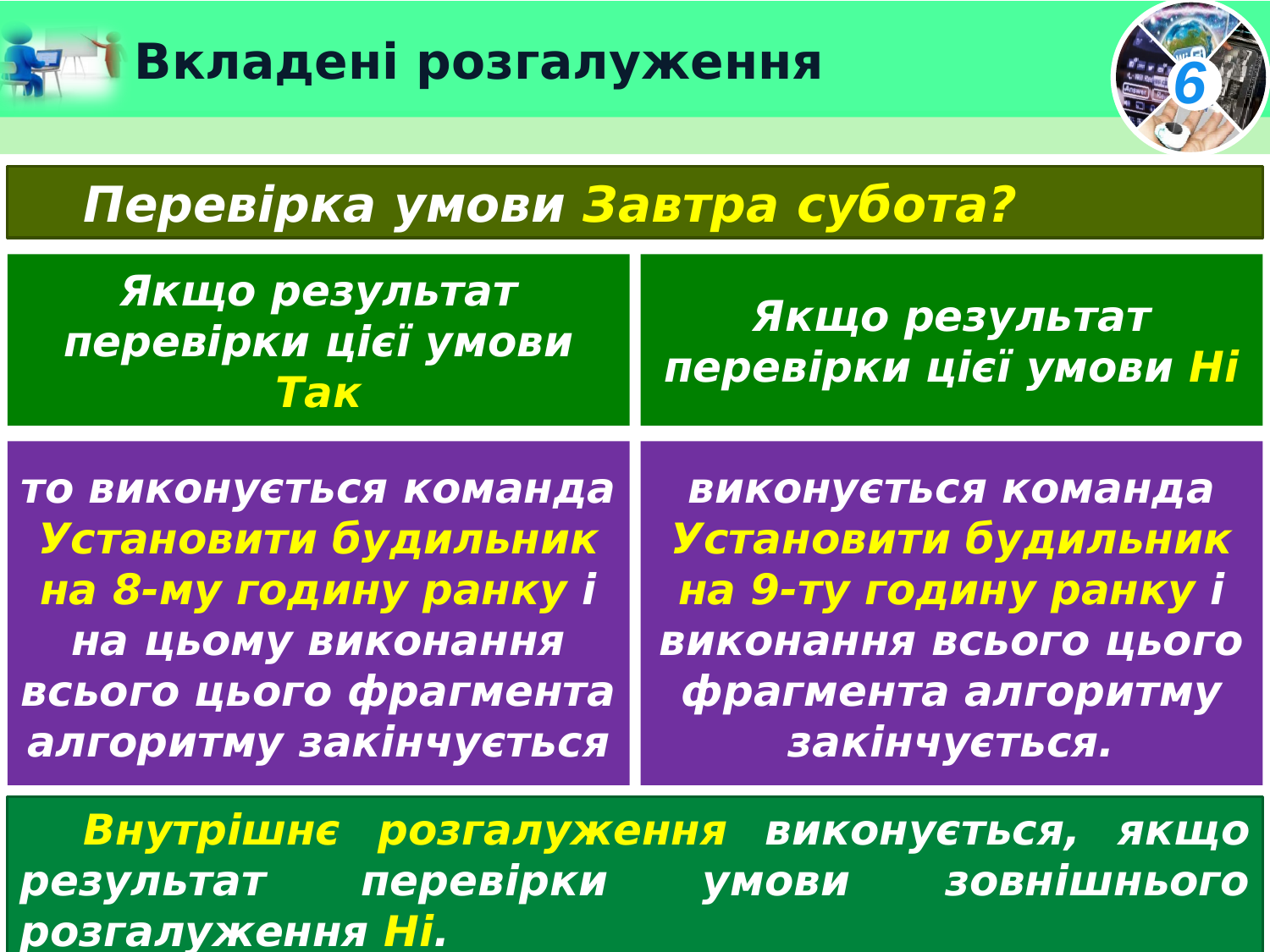

Вкладені розгалуження
Перевірка умови Завтра субота?
Якщо результат перевірки цієї умови Так
Якщо результат перевірки цієї умови Ні
то виконується команда Установити будильник на 8-му годину ранку і на цьому виконання всього цього фрагмента алгоритму закінчується
виконується команда Установити будильник на 9-ту годину ранку і виконання всього цього фрагмента алгоритму закінчується.
Внутрішнє розгалуження виконується, якщо результат перевірки умови зовнішнього розгалуження Ні.